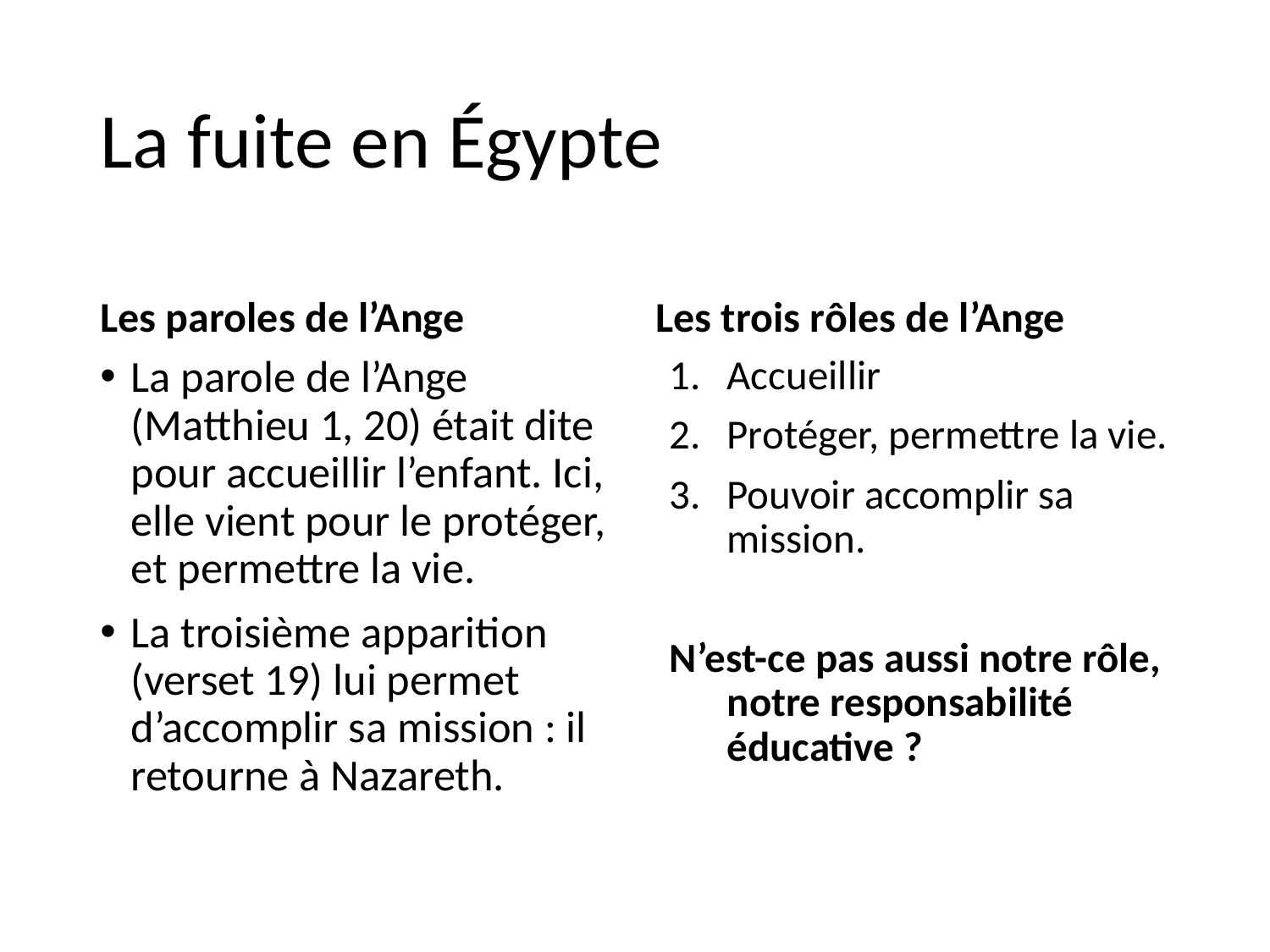

# La fuite en Égypte
Les paroles de l’Ange
Les trois rôles de l’Ange
La parole de l’Ange (Matthieu 1, 20) était dite pour accueillir l’enfant. Ici, elle vient pour le protéger, et permettre la vie.
La troisième apparition (verset 19) lui permet d’accomplir sa mission : il retourne à Nazareth.
Accueillir
Protéger, permettre la vie.
Pouvoir accomplir sa mission.

N’est-ce pas aussi notre rôle, notre responsabilité éducative ?